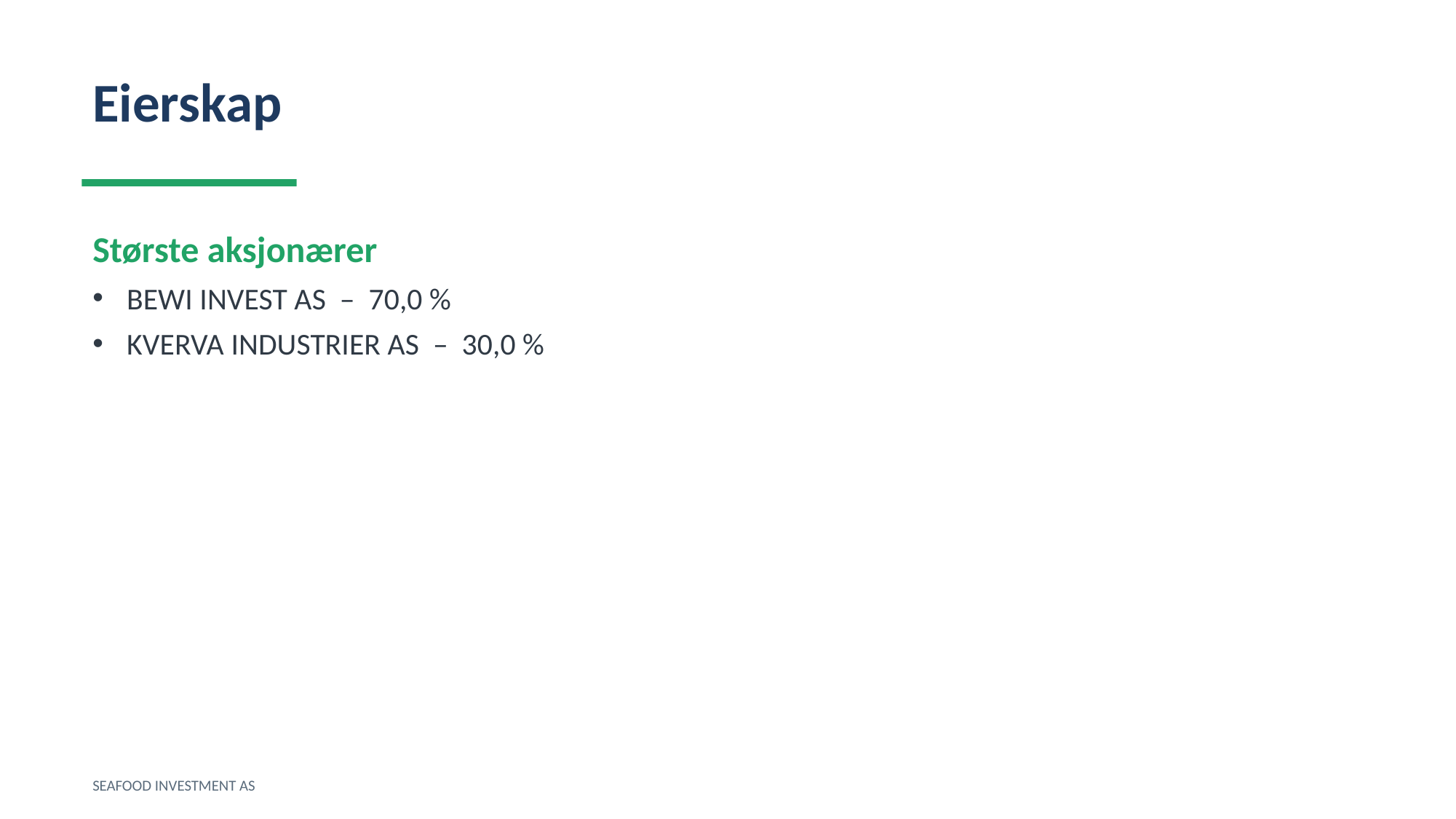

Eierskap

Største aksjonærer
BEWI INVEST AS  –  70,0 %
KVERVA INDUSTRIER AS  –  30,0 %
SEAFOOD INVESTMENT AS